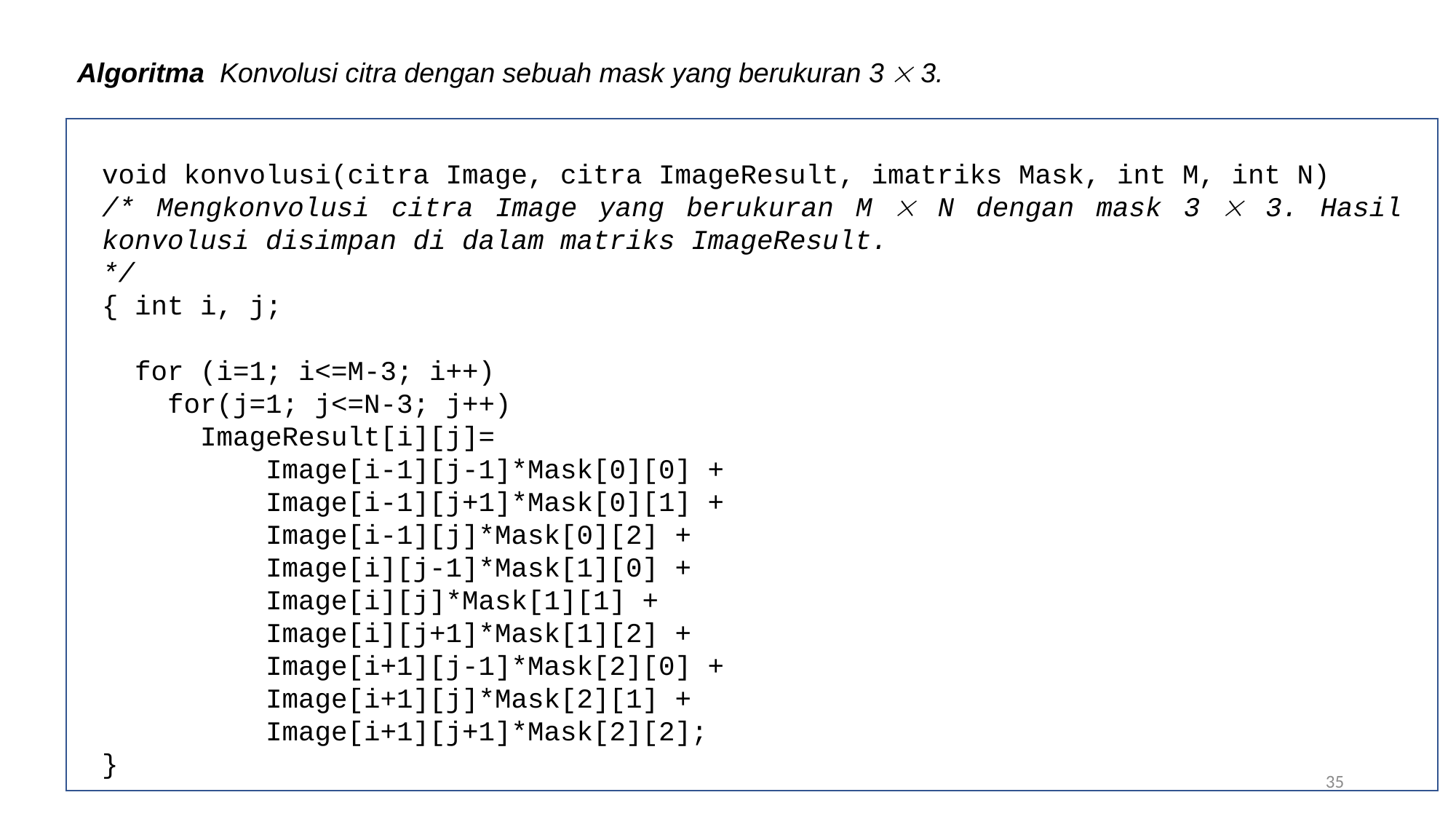

Algoritma  Konvolusi citra dengan sebuah mask yang berukuran 3 × 3.

void konvolusi(citra Image, citra ImageResult, imatriks Mask, int M, int N)
/* Mengkonvolusi citra Image yang berukuran M × N dengan mask 3 × 3. Hasil konvolusi disimpan di dalam matriks ImageResult.
*/
{ int i, j;

  for (i=1; i<=M-3; i++)
    for(j=1; j<=N-3; j++)
      ImageResult[i][j]=
          Image[i-1][j-1]*Mask[0][0] +
          Image[i-1][j+1]*Mask[0][1] +
          Image[i-1][j]*Mask[0][2] +
          Image[i][j-1]*Mask[1][0] +
          Image[i][j]*Mask[1][1] +
          Image[i][j+1]*Mask[1][2] +
          Image[i+1][j-1]*Mask[2][0] +
          Image[i+1][j]*Mask[2][1] +
          Image[i+1][j+1]*Mask[2][2];
}
35